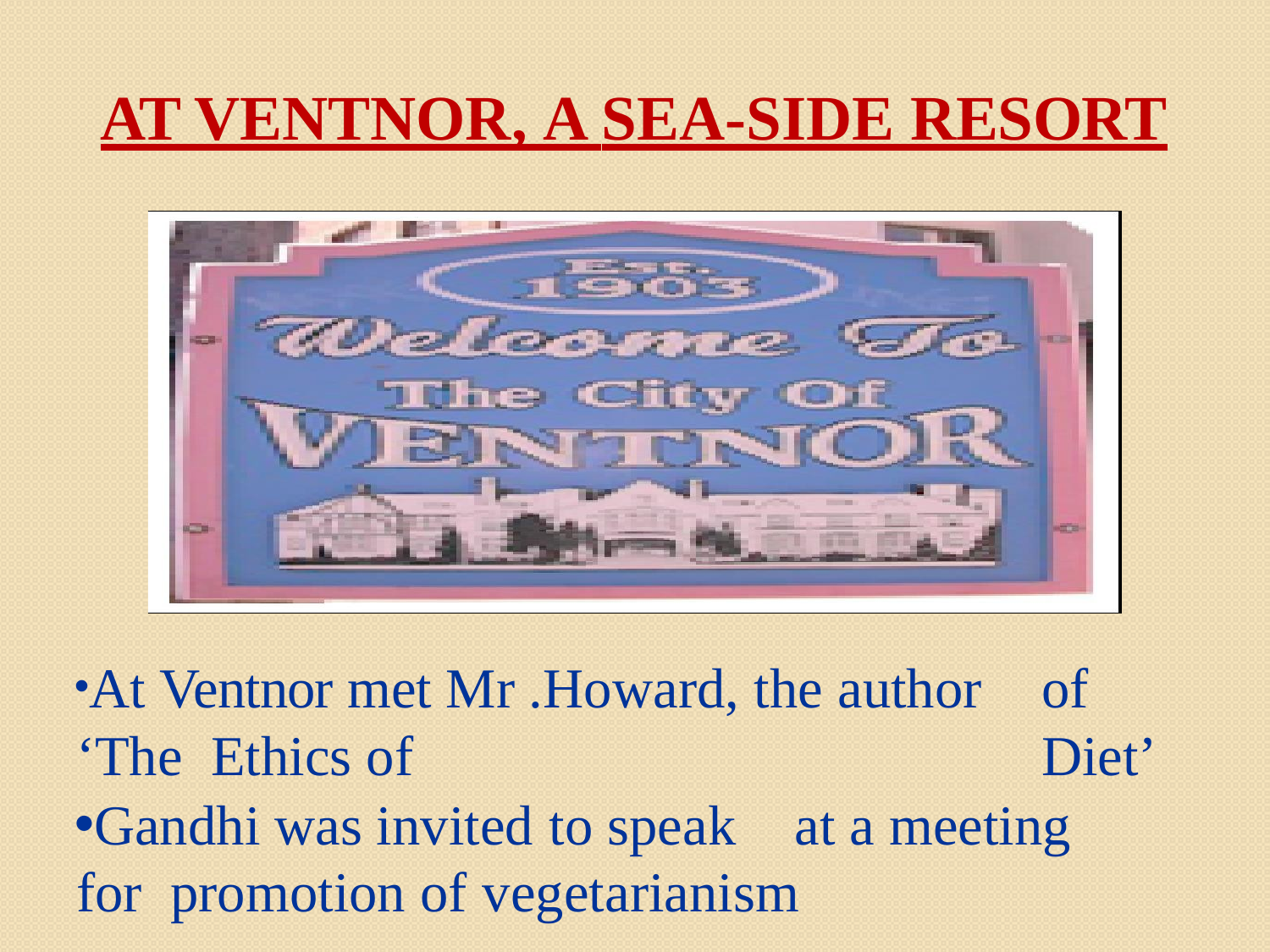

# AT VENTNOR, A SEA-SIDE RESORT

At Ventnor met Mr .Howard, the author	of ‘The  Ethics of	Diet’
Gandhi was invited to speak	at a meeting for  promotion of vegetarianism